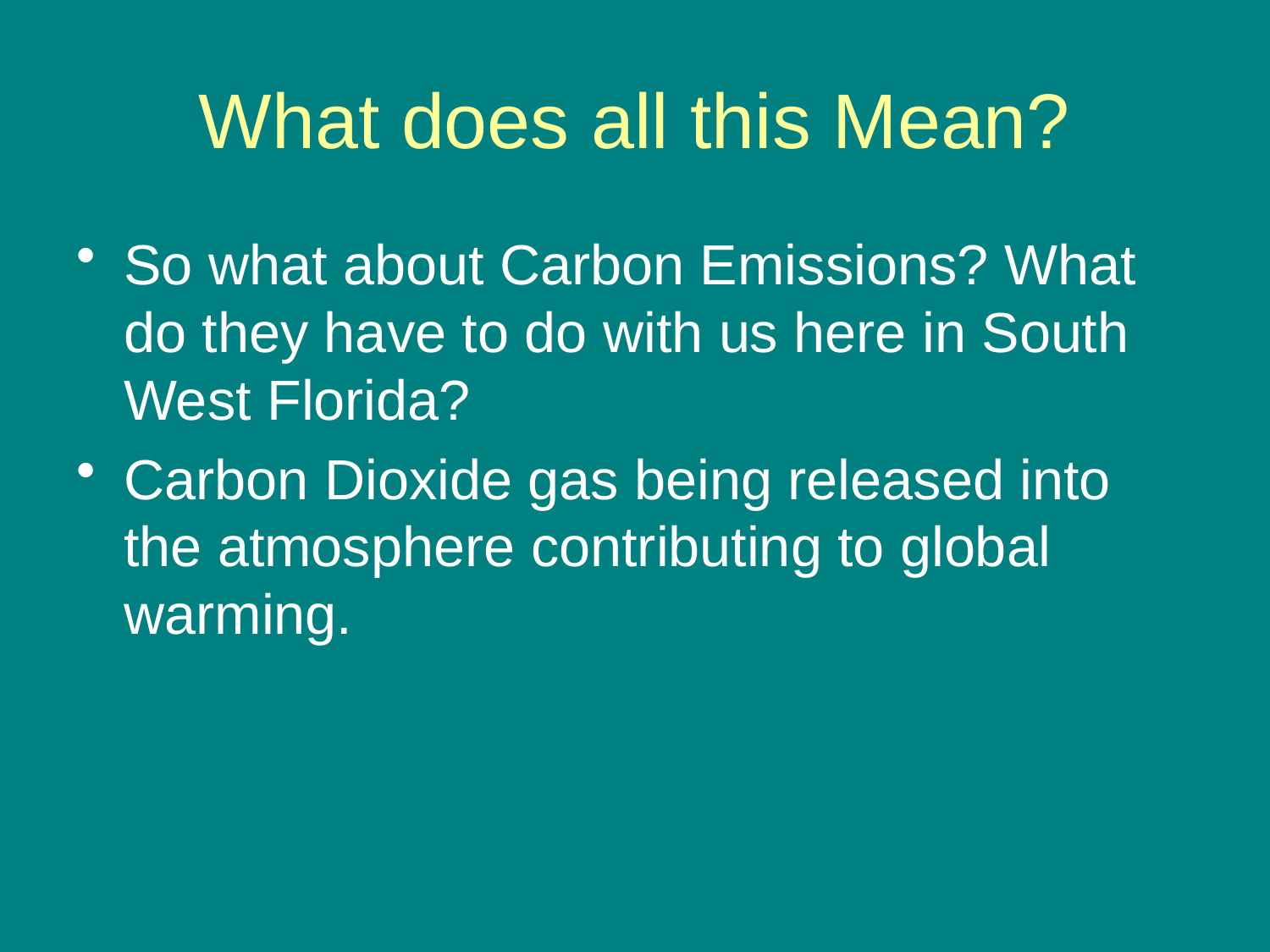

# What does all this Mean?
So what about Carbon Emissions? What do they have to do with us here in South West Florida?
Carbon Dioxide gas being released into the atmosphere contributing to global warming.